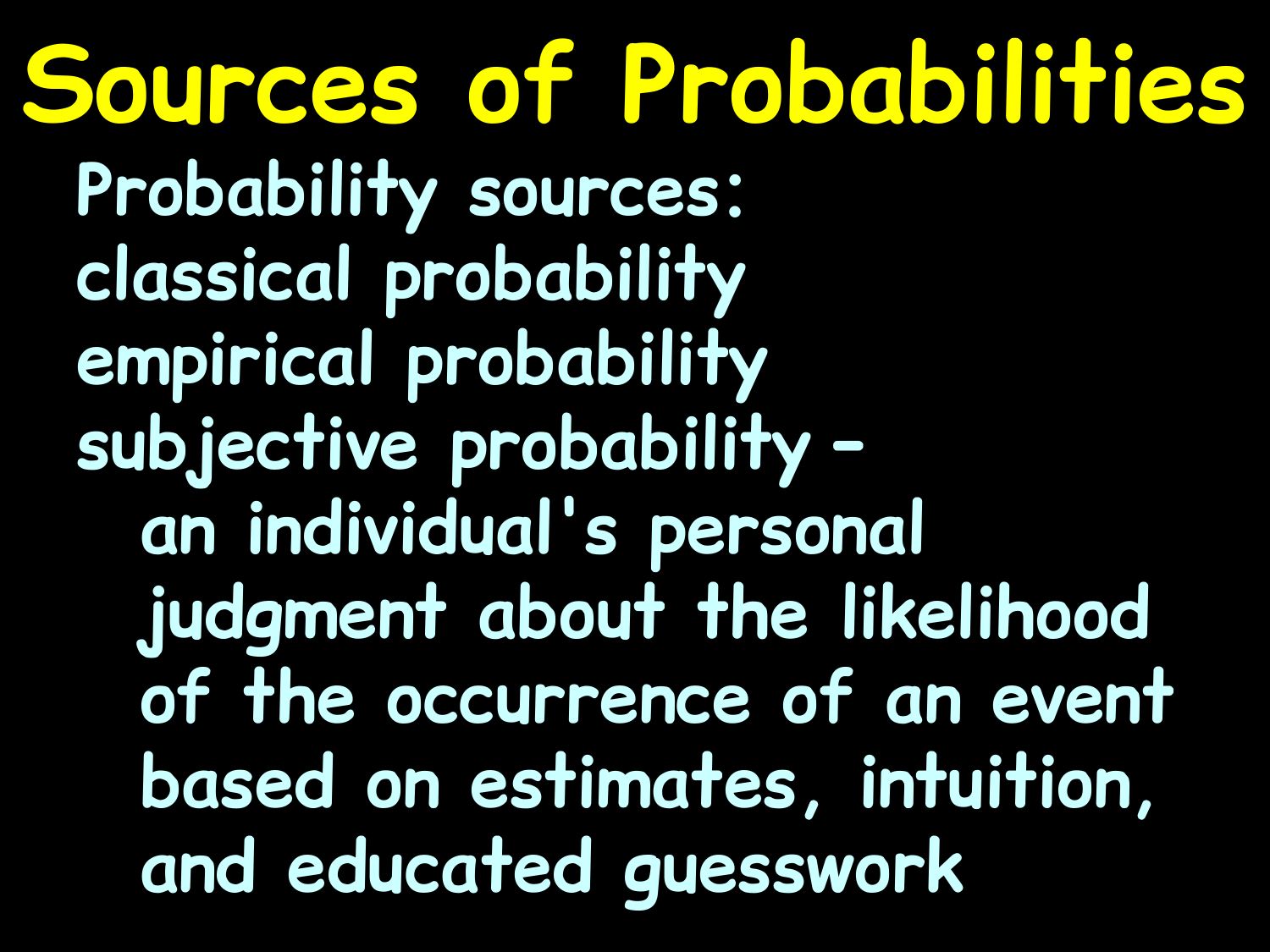

# Sources of Probabilities
Probability sources:
classical probability
empirical probability
subjective probability –
an individual's personal judgment about the likelihood
of the occurrence of an event
based on estimates, intuition, and educated guesswork